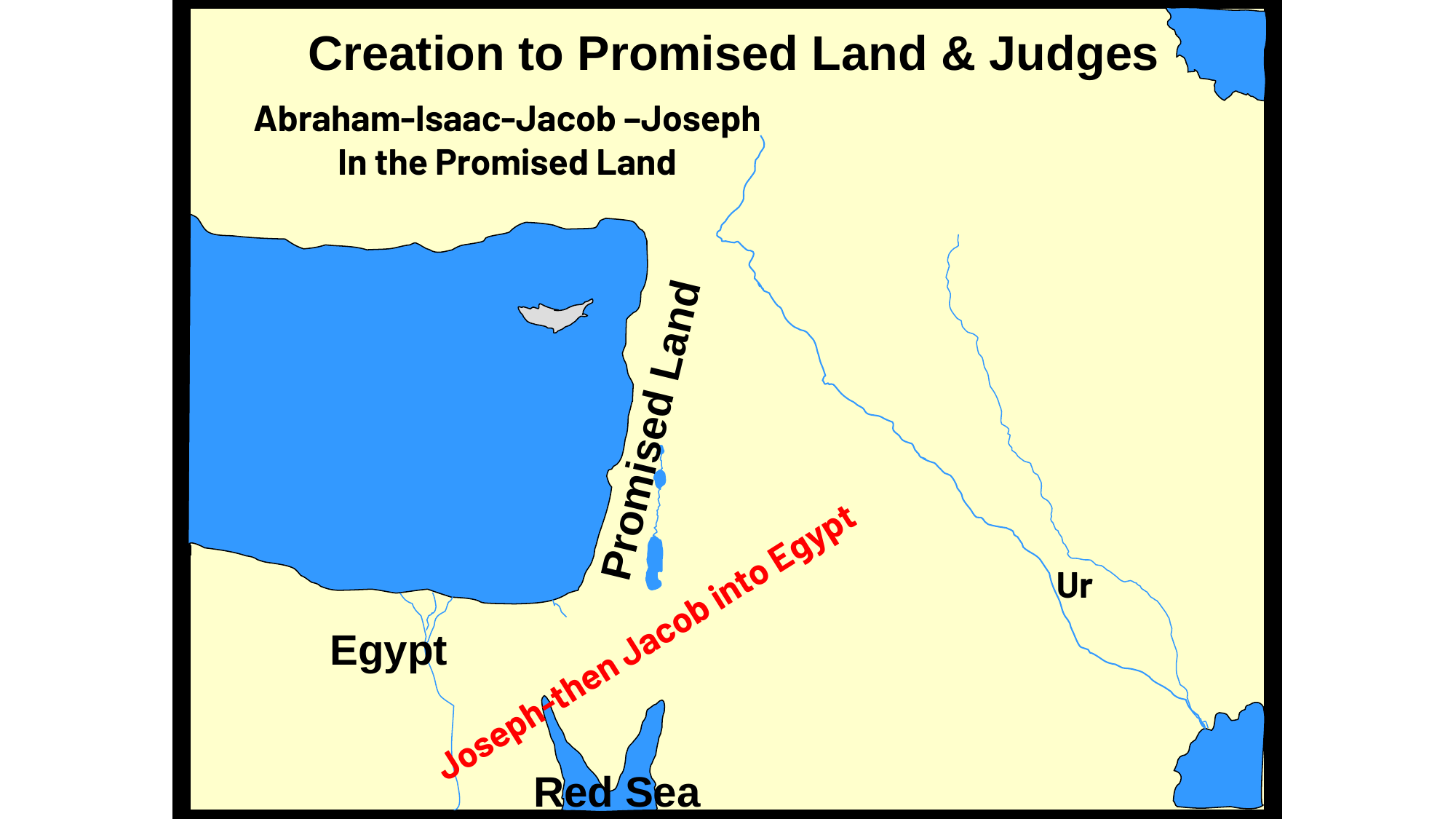

Creation to Promised Land & Judges
Abraham-Isaac-Jacob –Joseph
In the Promised Land

Promised Land

Ur

Joseph-then Jacob into Egypt
Egypt

Red Sea